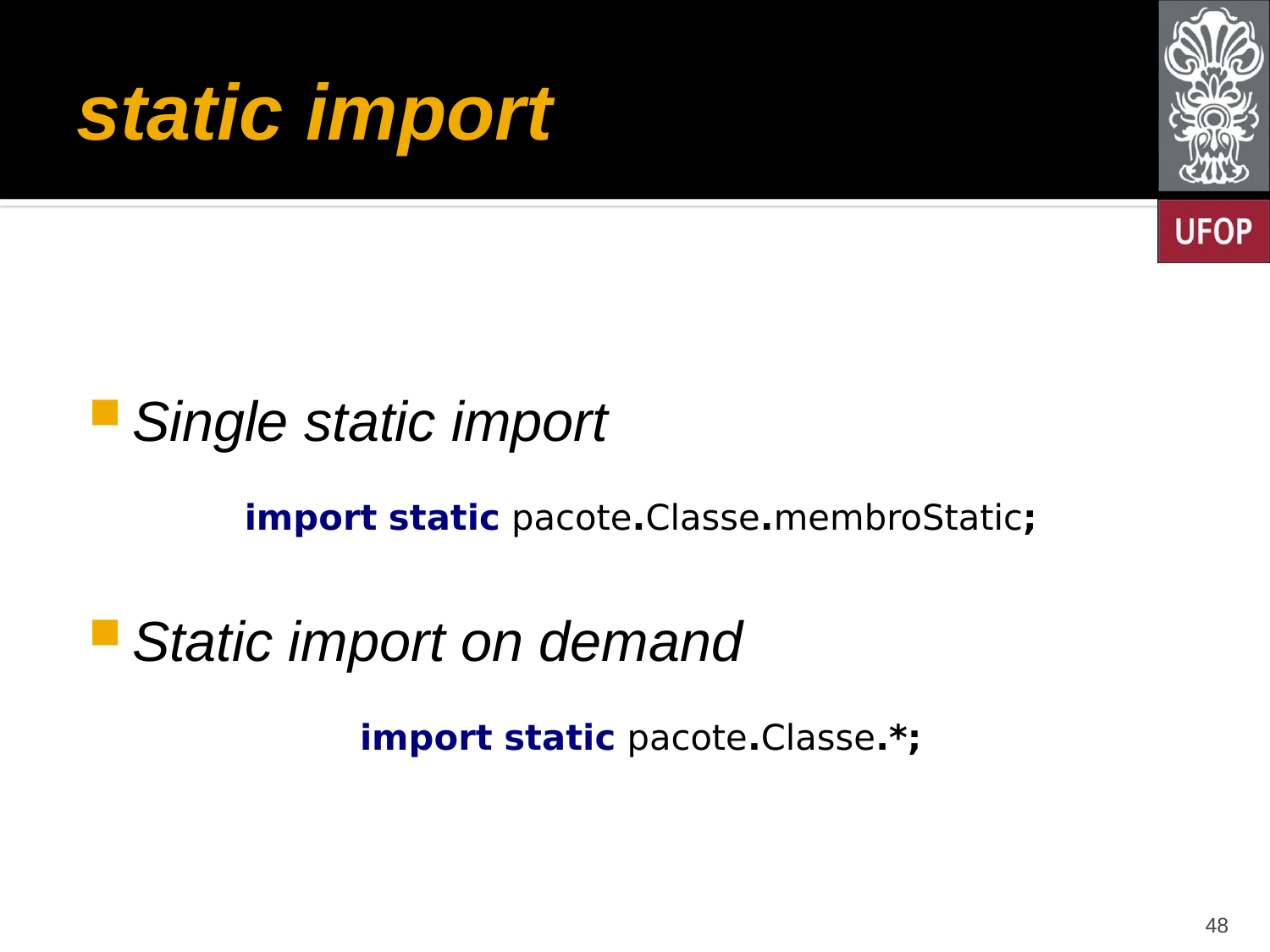

# static import
Single static import

import static pacote.Classe.membroStatic;

Static import on demand

import static pacote.Classe.*;
48